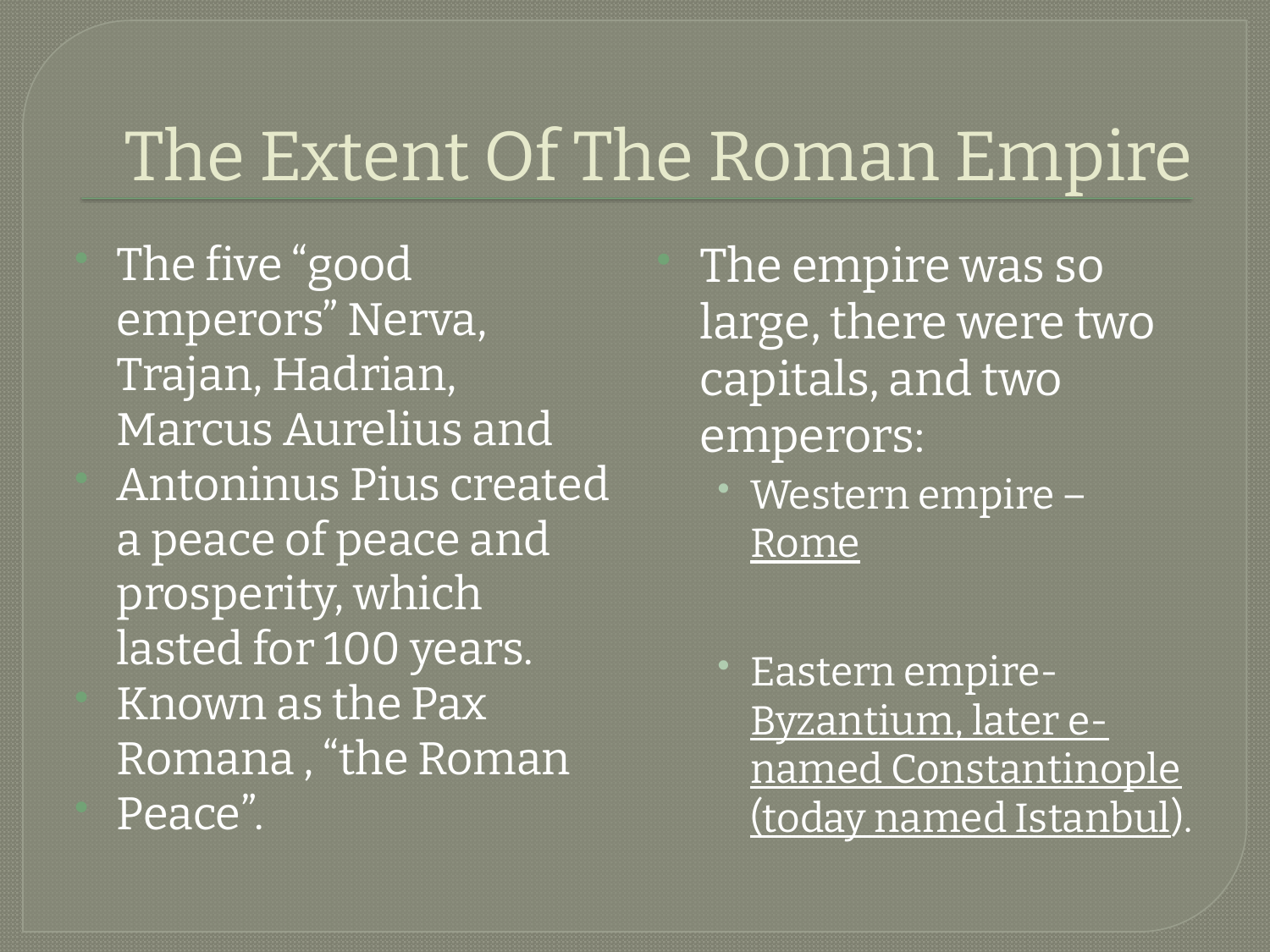

# The Extent Of The Roman Empire
The five “good emperors” Nerva, Trajan, Hadrian, Marcus Aurelius and
Antoninus Pius created a peace of peace and prosperity, which lasted for 100 years.
Known as the Pax Romana , “the Roman
Peace”.

The empire was so large, there were two capitals, and two emperors:
Western empire – Rome

Eastern empire- Byzantium, later e-named Constantinople (today named Istanbul).